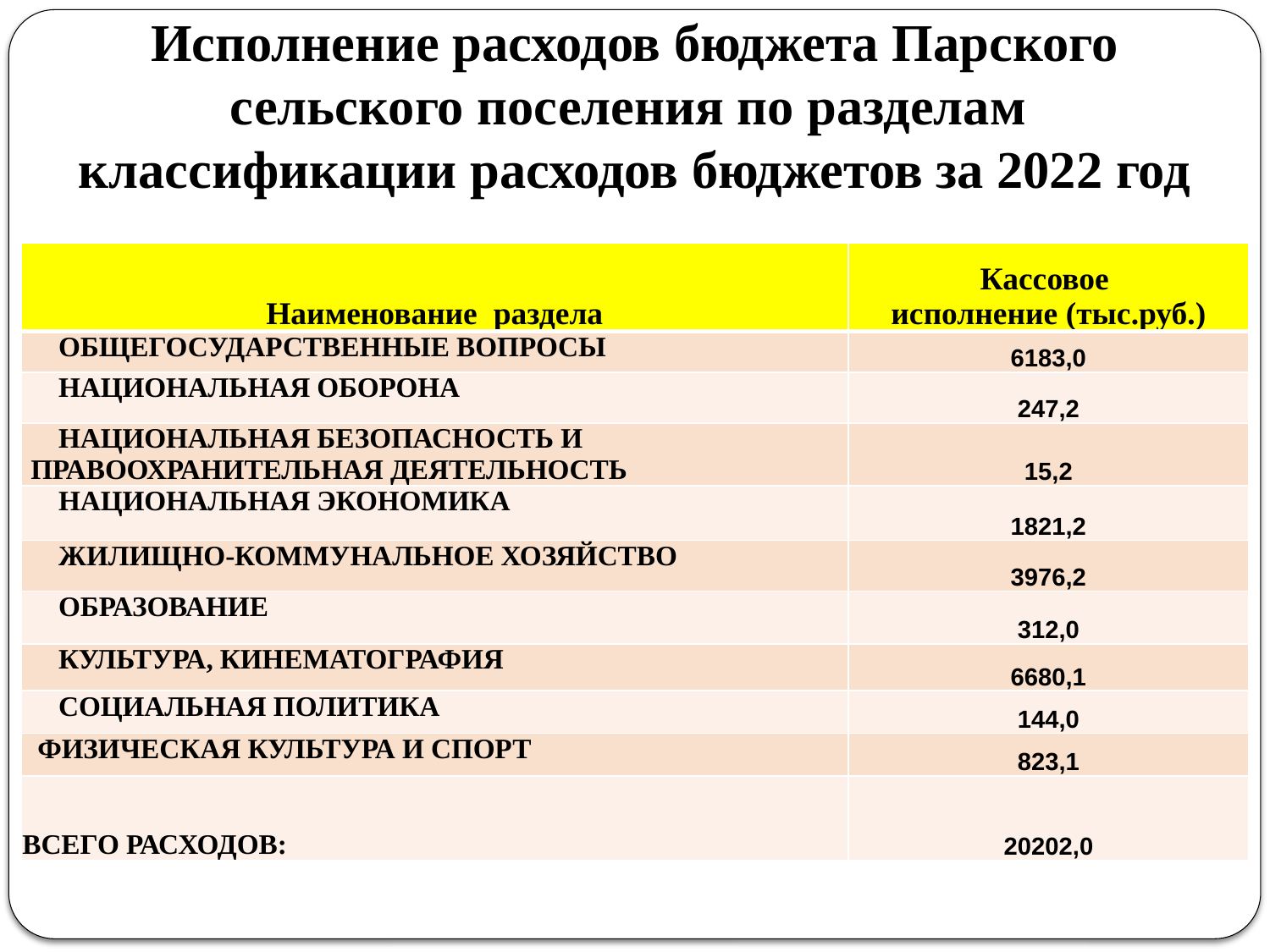

# Исполнение расходов бюджета Парского сельского поселения по разделам  классификации расходов бюджетов за 2022 год
| Наименование раздела | Кассовое исполнение (тыс.руб.) |
| --- | --- |
| ОБЩЕГОСУДАРСТВЕННЫЕ ВОПРОСЫ | 6183,0 |
| НАЦИОНАЛЬНАЯ ОБОРОНА | 247,2 |
| НАЦИОНАЛЬНАЯ БЕЗОПАСНОСТЬ И ПРАВООХРАНИТЕЛЬНАЯ ДЕЯТЕЛЬНОСТЬ | 15,2 |
| НАЦИОНАЛЬНАЯ ЭКОНОМИКА | 1821,2 |
| ЖИЛИЩНО-КОММУНАЛЬНОЕ ХОЗЯЙСТВО | 3976,2 |
| ОБРАЗОВАНИЕ | 312,0 |
| КУЛЬТУРА, КИНЕМАТОГРАФИЯ | 6680,1 |
| СОЦИАЛЬНАЯ ПОЛИТИКА | 144,0 |
| ФИЗИЧЕСКАЯ КУЛЬТУРА И СПОРТ | 823,1 |
| ВСЕГО РАСХОДОВ: | 20202,0 |